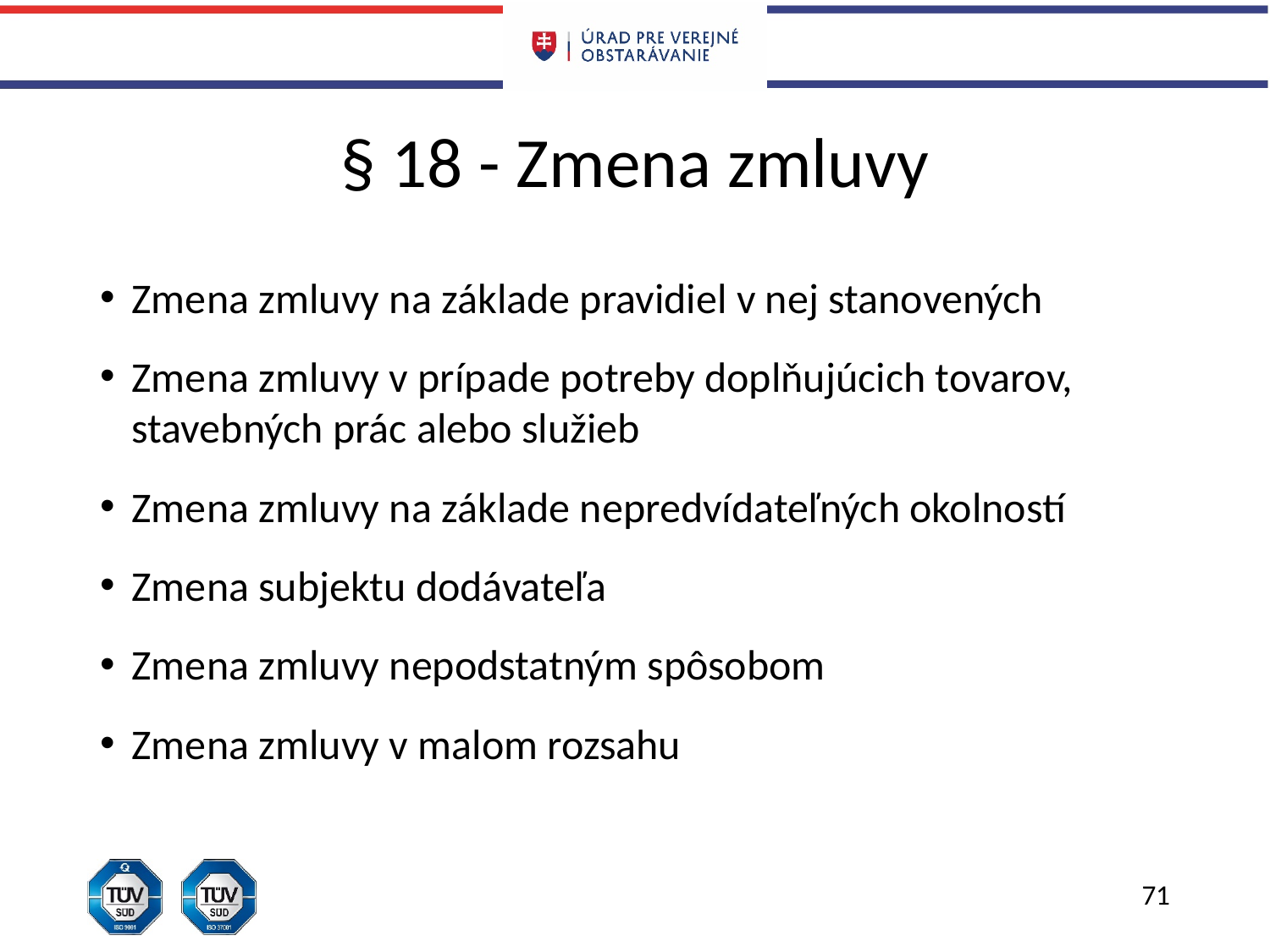

# § 18 - Zmena zmluvy
Zmena zmluvy na základe pravidiel v nej stanovených
Zmena zmluvy v prípade potreby doplňujúcich tovarov, stavebných prác alebo služieb
Zmena zmluvy na základe nepredvídateľných okolností
Zmena subjektu dodávateľa
Zmena zmluvy nepodstatným spôsobom
Zmena zmluvy v malom rozsahu